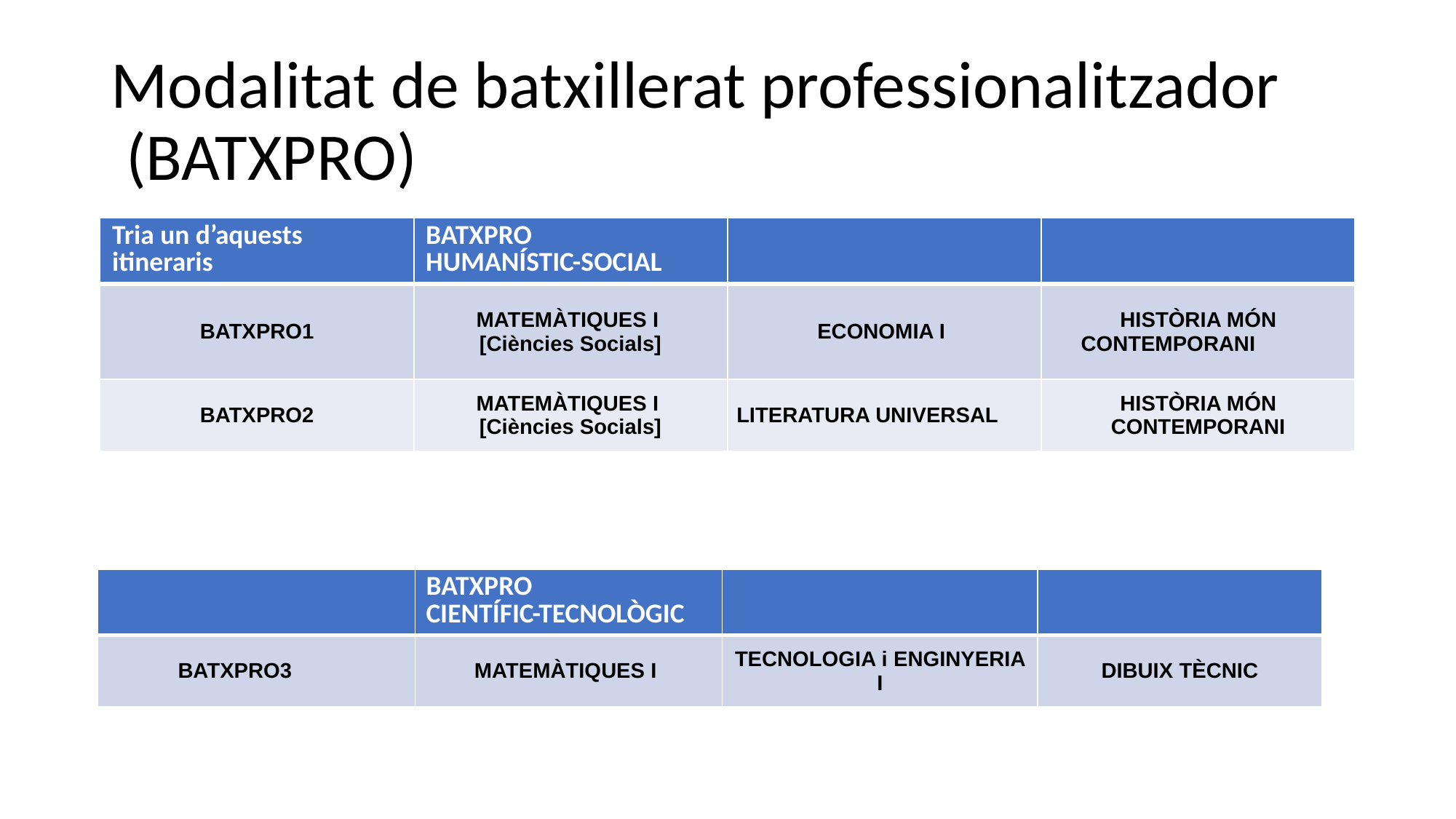

# Modalitat de batxillerat professionalitzador      (BATXPRO)
| Tria un d’aquests itineraris | BATXPRO HUMANÍSTIC-SOCIAL |  |  |
| --- | --- | --- | --- |
| BATXPRO1 | MATEMÀTIQUES I [Ciències Socials] | ECONOMIA I | HISTÒRIA MÓN CONTEMPORANI |
| BATXPRO2 | MATEMÀTIQUES I [Ciències Socials] | LITERATURA UNIVERSAL | HISTÒRIA MÓN CONTEMPORANI |
|  | BATXPRO CIENTÍFIC-TECNOLÒGIC |  |  |
| --- | --- | --- | --- |
| BATXPRO3 | MATEMÀTIQUES I | TECNOLOGIA i ENGINYERIA I | DIBUIX TÈCNIC |